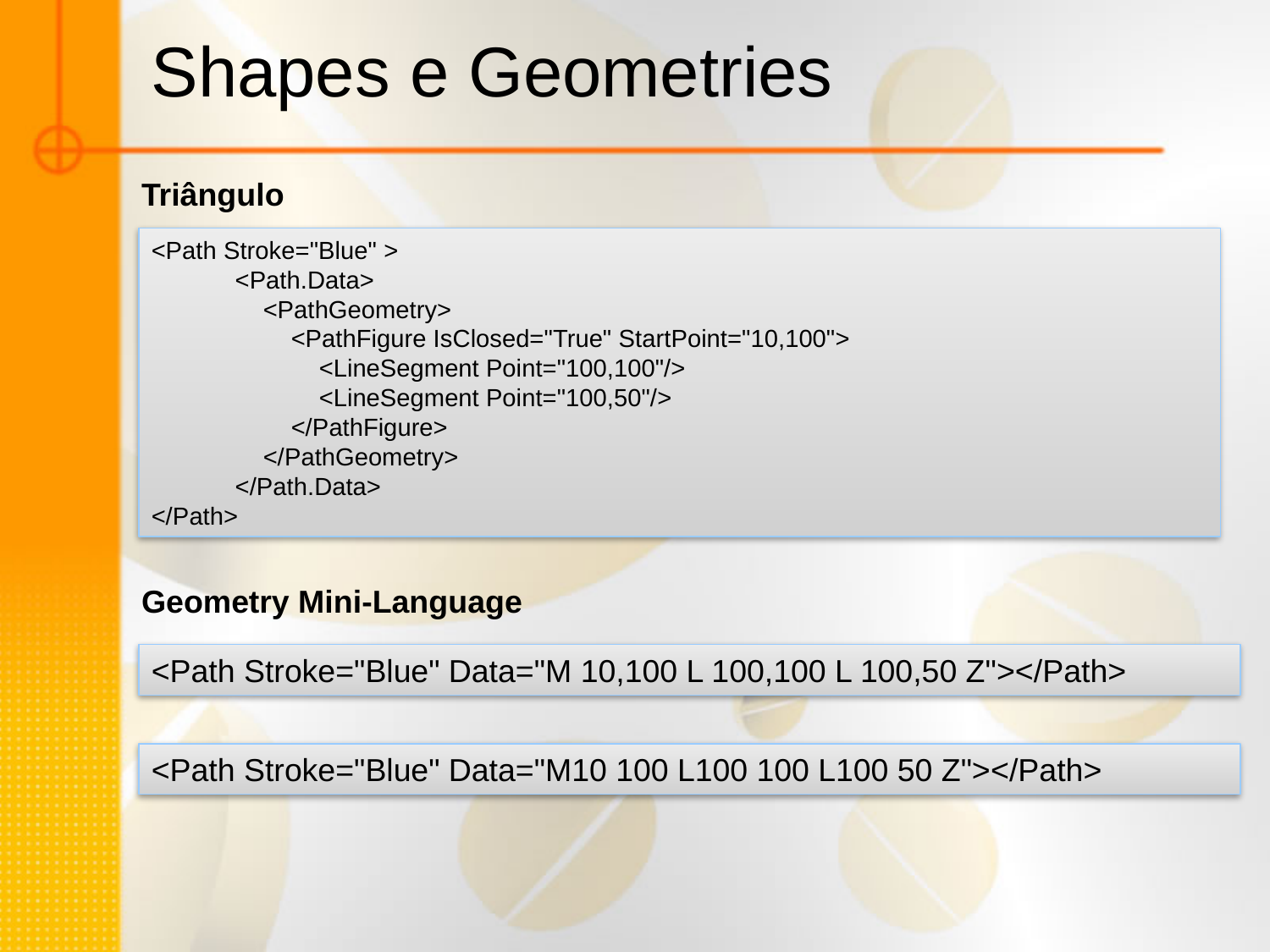

Shapes e Geometries
Triângulo
<Path Stroke="Blue" >
            <Path.Data>
                <PathGeometry>
                    <PathFigure IsClosed="True" StartPoint="10,100">
                        <LineSegment Point="100,100"/>
                        <LineSegment Point="100,50"/>
                    </PathFigure>
                </PathGeometry>
            </Path.Data>
</Path>
Geometry Mini-Language
<Path Stroke="Blue" Data="M 10,100 L 100,100 L 100,50 Z"></Path>
<Path Stroke="Blue" Data="M10 100 L100 100 L100 50 Z"></Path>